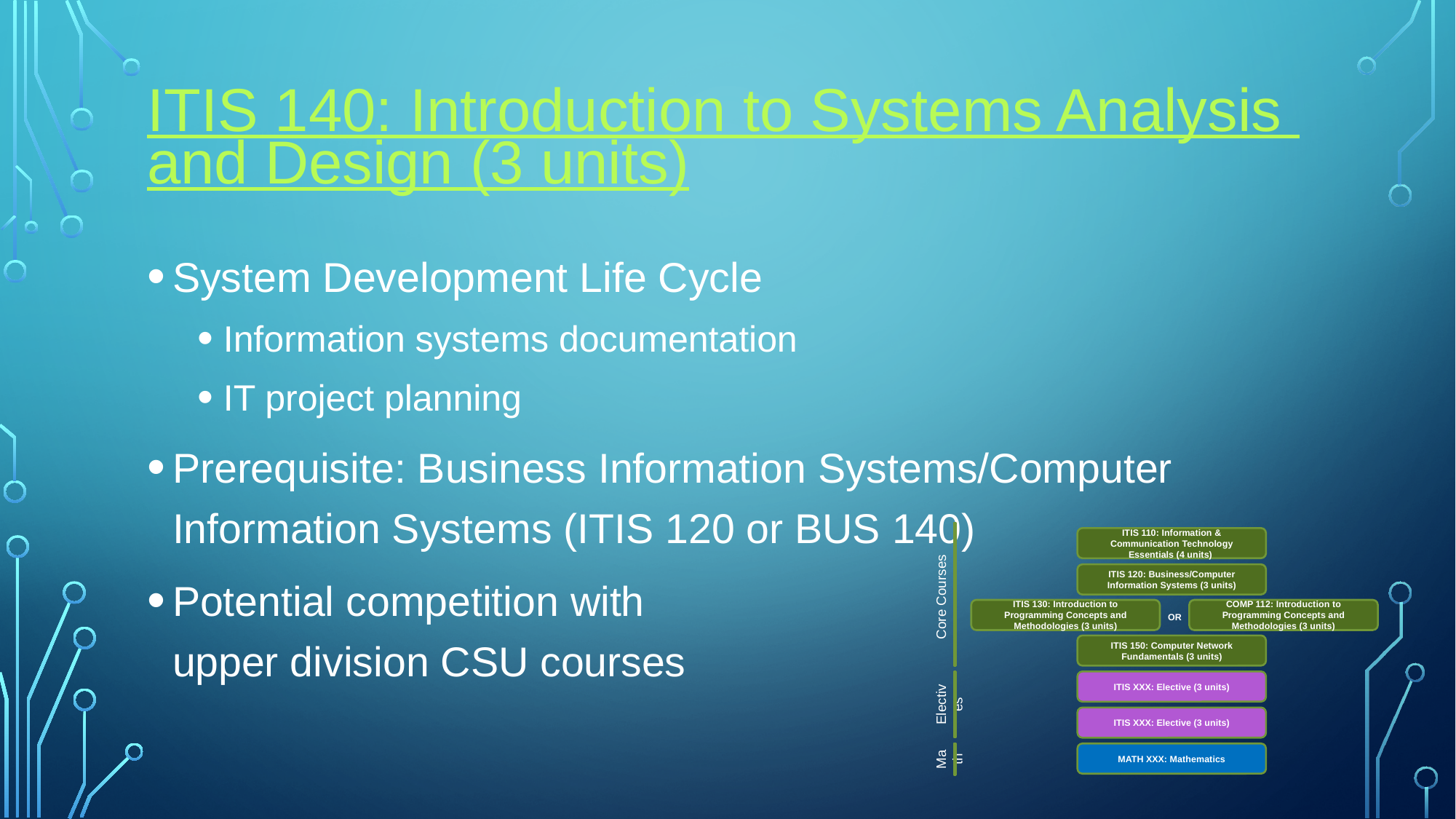

# ITIS 140: Introduction to Systems Analysis and Design (3 units)
System Development Life Cycle
Information systems documentation
IT project planning
Prerequisite: Business Information Systems/Computer Information Systems (ITIS 120 or BUS 140)
Potential competition with
upper division CSU courses

Core Courses
ITIS 110: Information & Communication Technology Essentials (4 units)
ITIS 120: Business/Computer Information Systems (3 units)
ITIS 130: Introduction to Programming Concepts and Methodologies (3 units)
COMP 112: Introduction to Programming Concepts and Methodologies (3 units)
OR
ITIS 150: Computer Network Fundamentals (3 units)
Electives

ITIS XXX: Elective (3 units)
ITIS XXX: Elective (3 units)
Math

MATH XXX: Mathematics